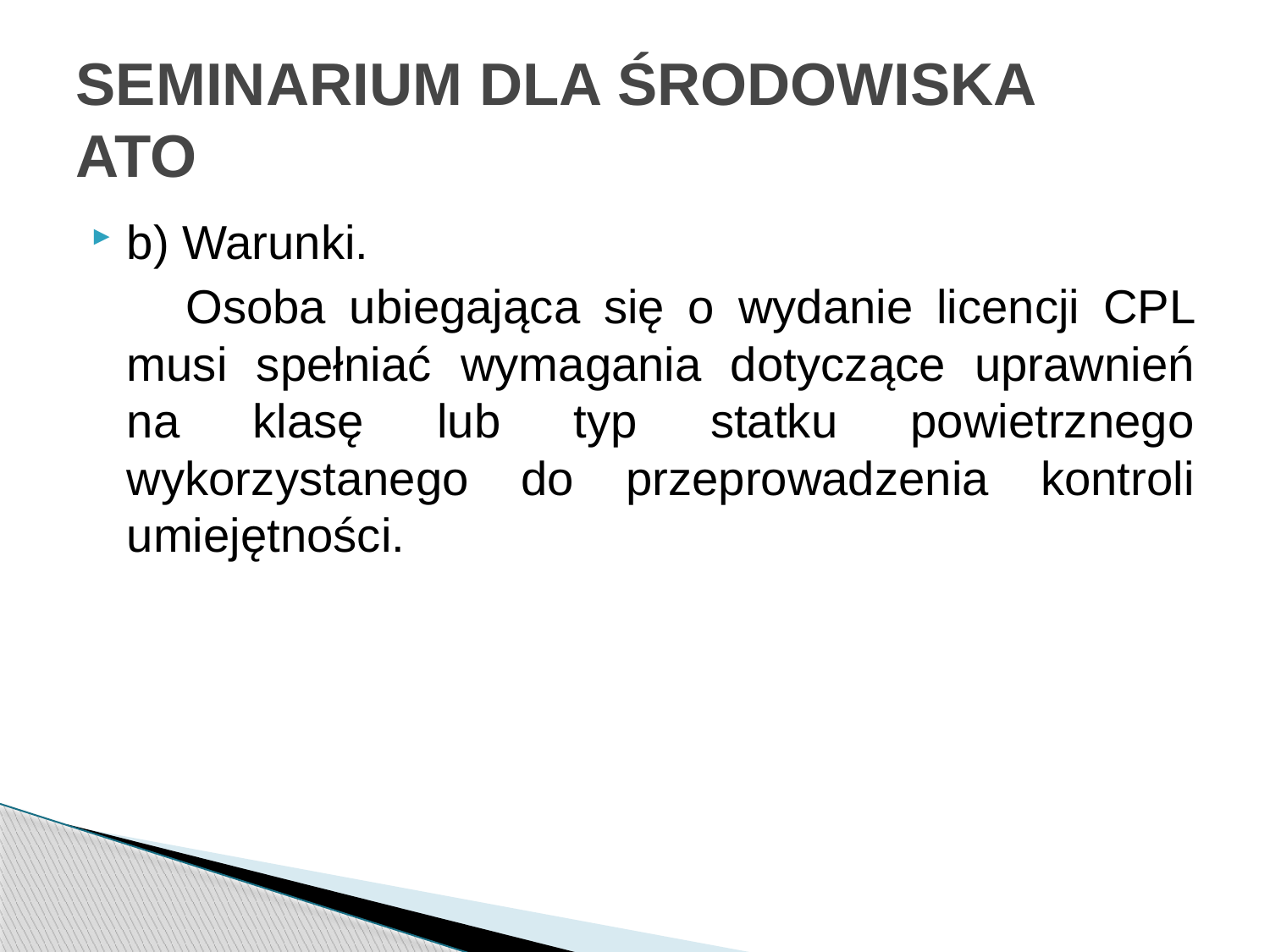

# SEMINARIUM DLA ŚRODOWISKA ATO
b) Warunki.
    Osoba ubiegająca się o wydanie licencji CPL musi spełniać wymagania dotyczące uprawnień na klasę lub typ statku powietrznego wykorzystanego do przeprowadzenia kontroli umiejętności.